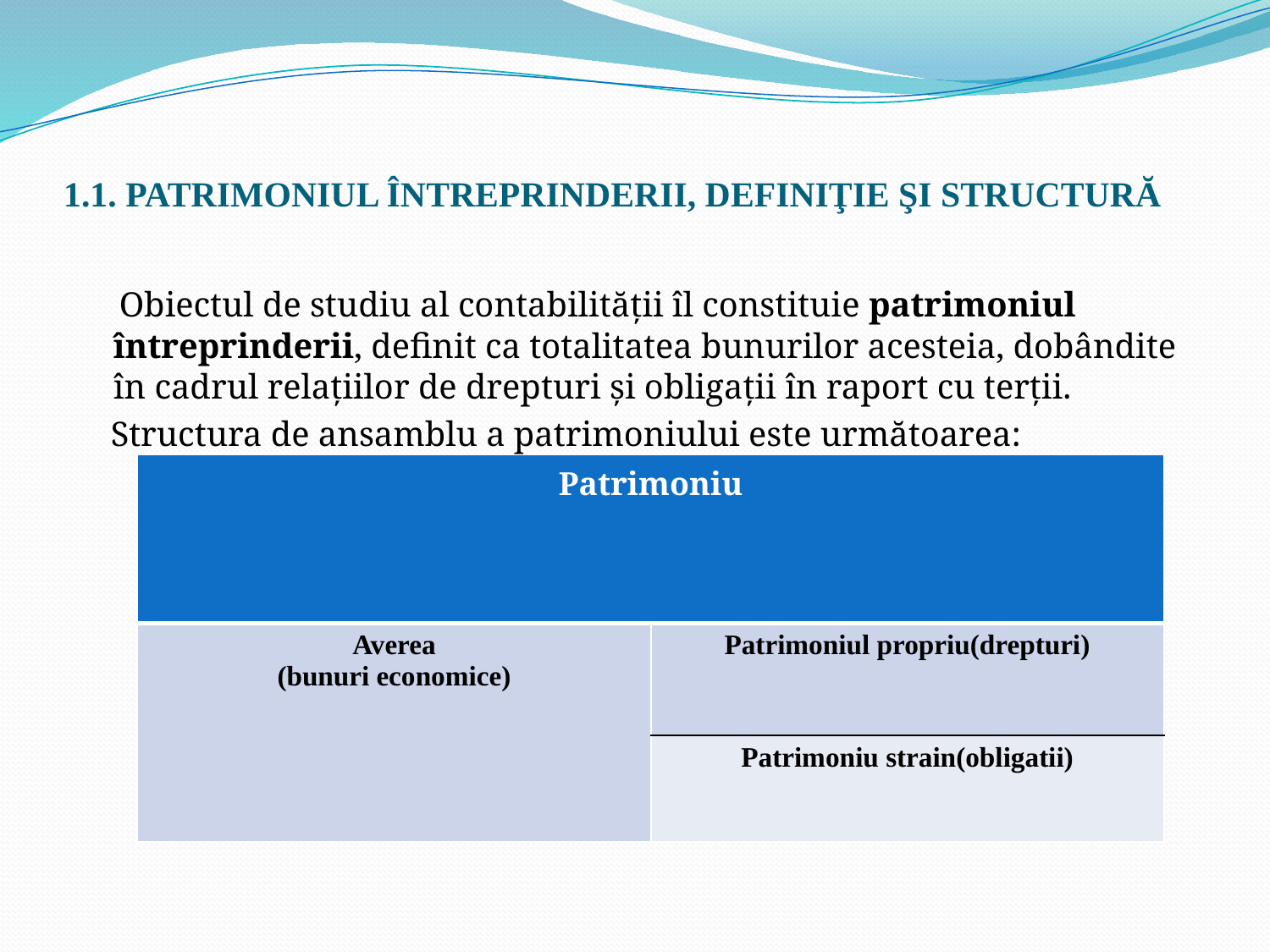

# 1.1. PATRIMONIUL ÎNTREPRINDERII, DEFINIŢIE ŞI STRUCTURĂ
    Obiectul de studiu al contabilităţii îl constituie patrimoniul întreprinderii, definit ca totalitatea bunurilor acesteia, dobândite în cadrul relaţiilor de drepturi şi obligaţii în raport cu terţii.
    Structura de ansamblu a patrimoniului este următoarea:

| Patrimoniu |  |
| --- | --- |
| Averea (bunuri economice) | Patrimoniul propriu(drepturi) |
|  | Patrimoniu strain(obligatii) |